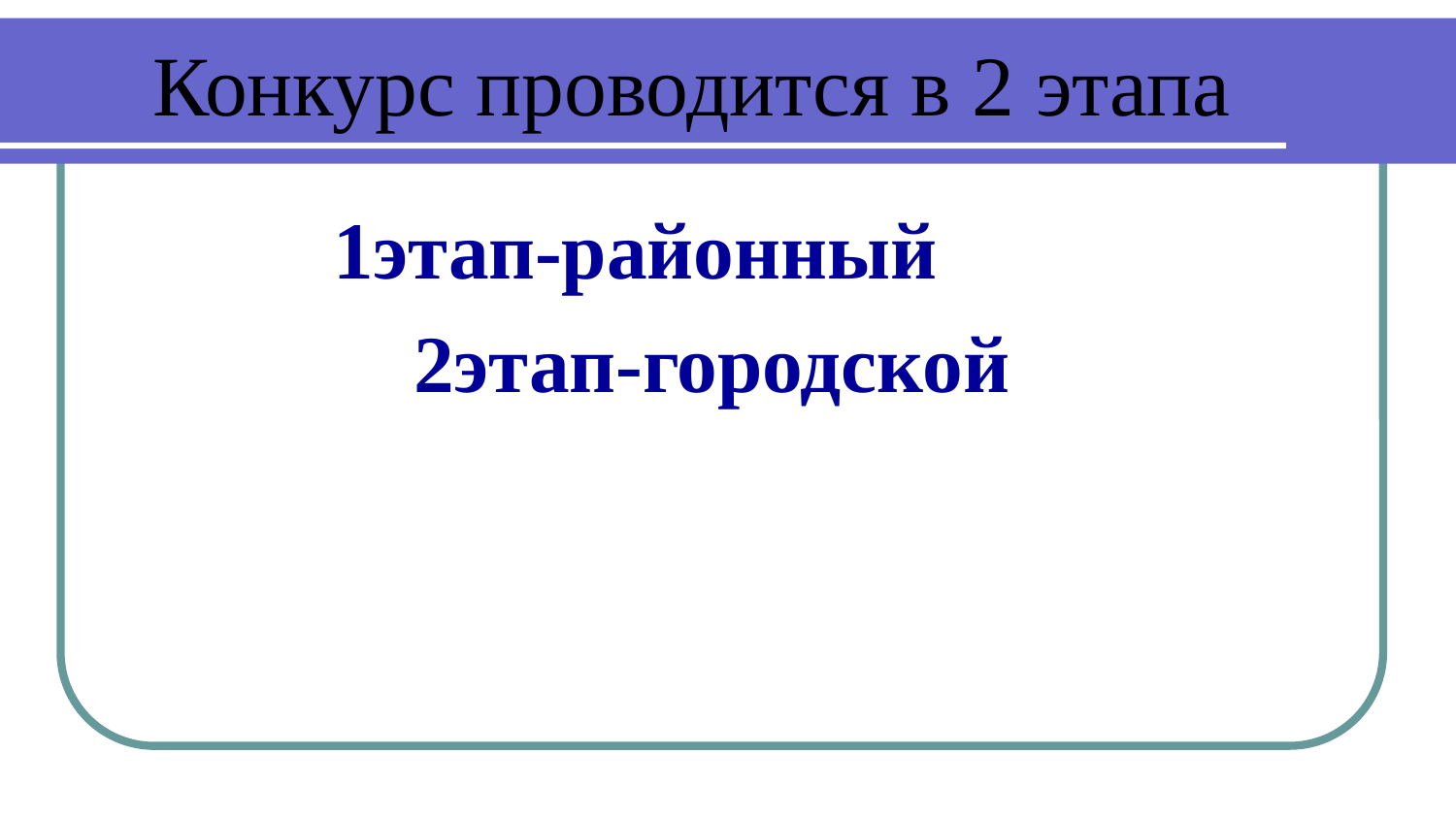

Конкурс проводится в 2 этапа
           1этап-районный
               2этап-городской